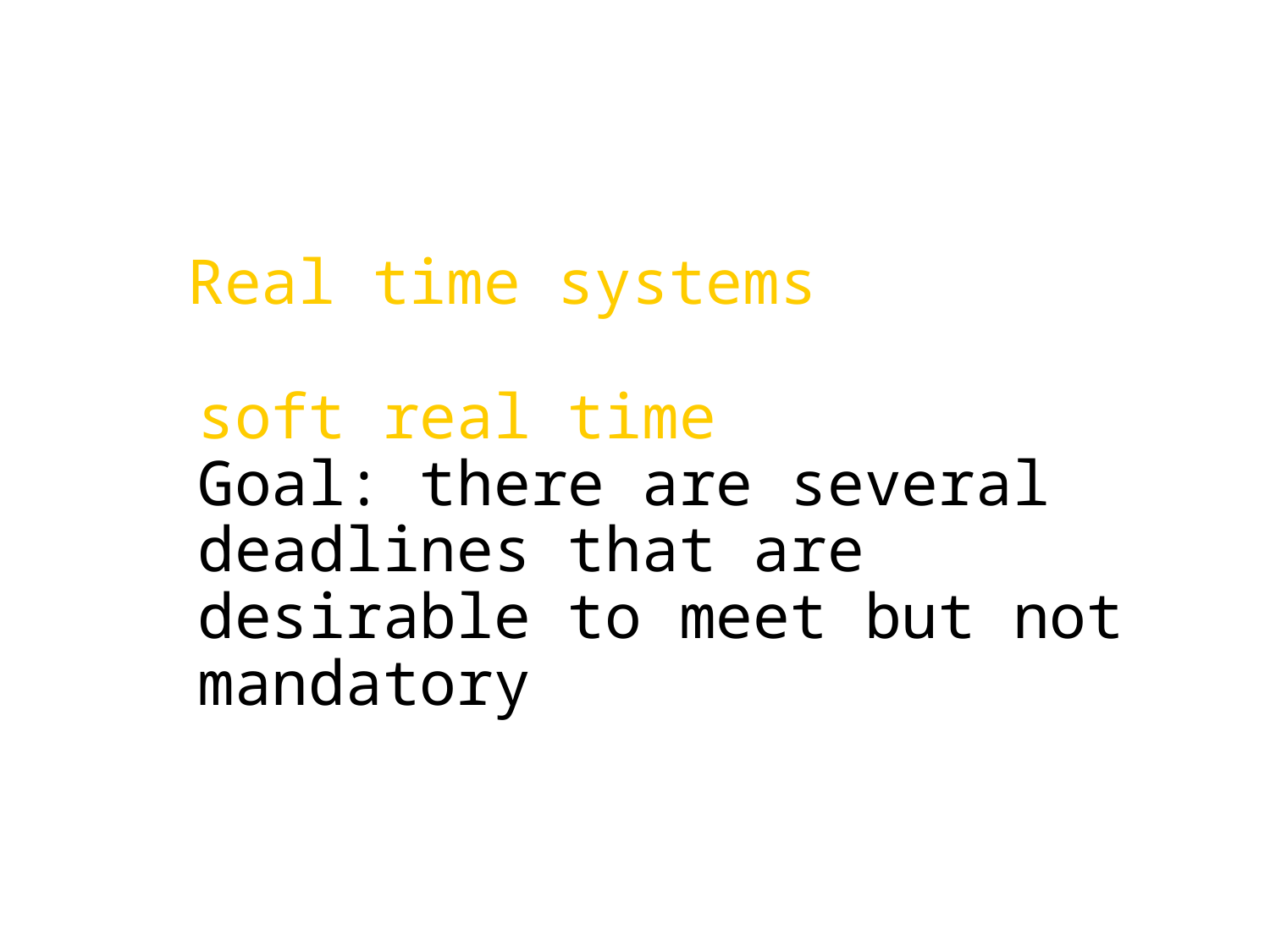

Real time systems
soft real time
Goal: there are several deadlines that are desirable to meet but not mandatory